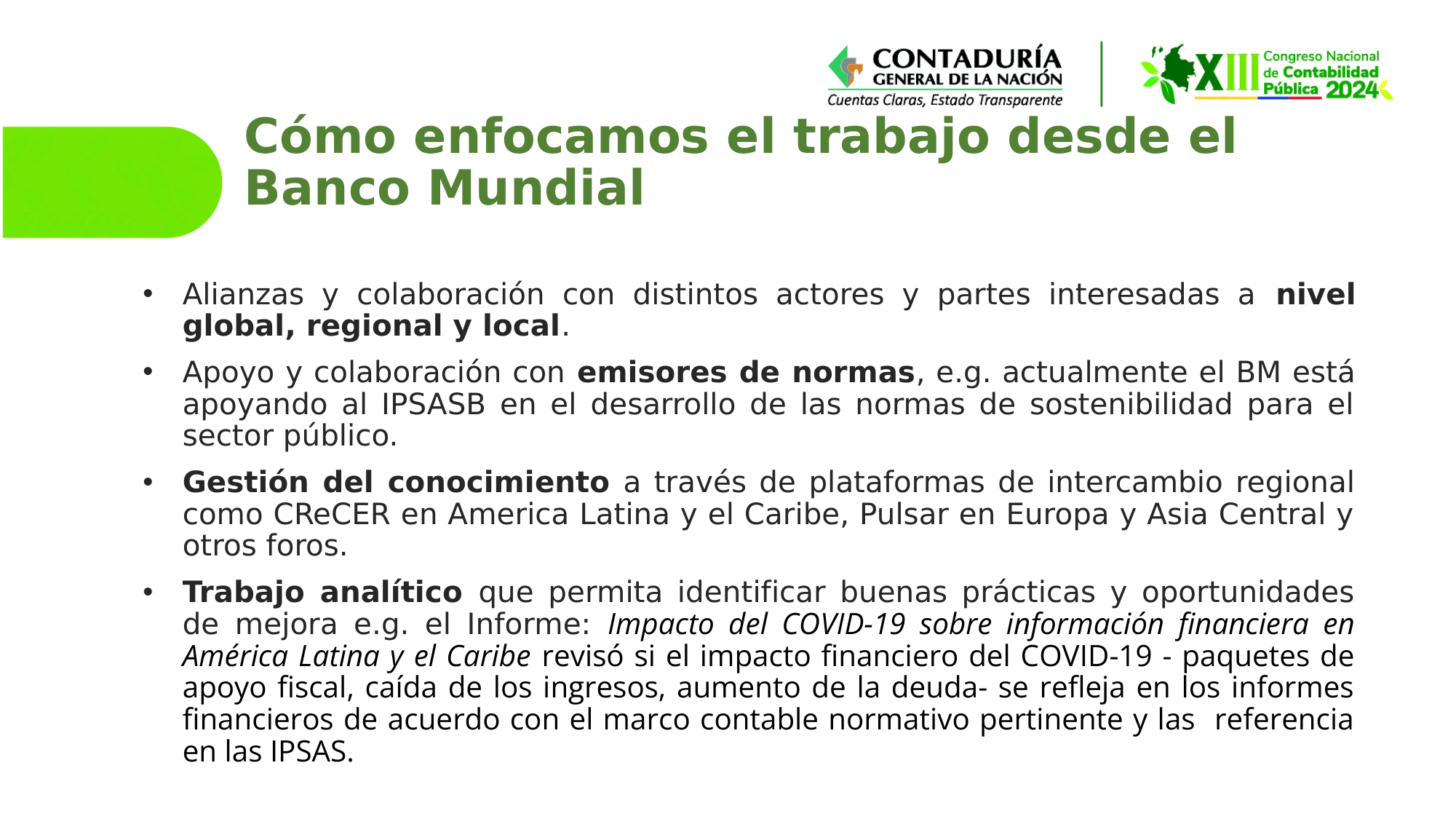

# Cómo enfocamos el trabajo desde el Banco Mundial
Alianzas y colaboración con distintos actores y partes interesadas a nivel global, regional y local.
Apoyo y colaboración con emisores de normas, e.g. actualmente el BM está apoyando al IPSASB en el desarrollo de las normas de sostenibilidad para el sector público.
Gestión del conocimiento a través de plataformas de intercambio regional como CReCER en America Latina y el Caribe, Pulsar en Europa y Asia Central y otros foros.
Trabajo analítico que permita identificar buenas prácticas y oportunidades de mejora e.g. el Informe: Impacto del COVID-19 sobre información financiera en América Latina y el Caribe revisó si el impacto financiero del COVID-19 - paquetes de apoyo fiscal, caída de los ingresos, aumento de la deuda- se refleja en los informes financieros de acuerdo con el marco contable normativo pertinente y las  referencia en las IPSAS.